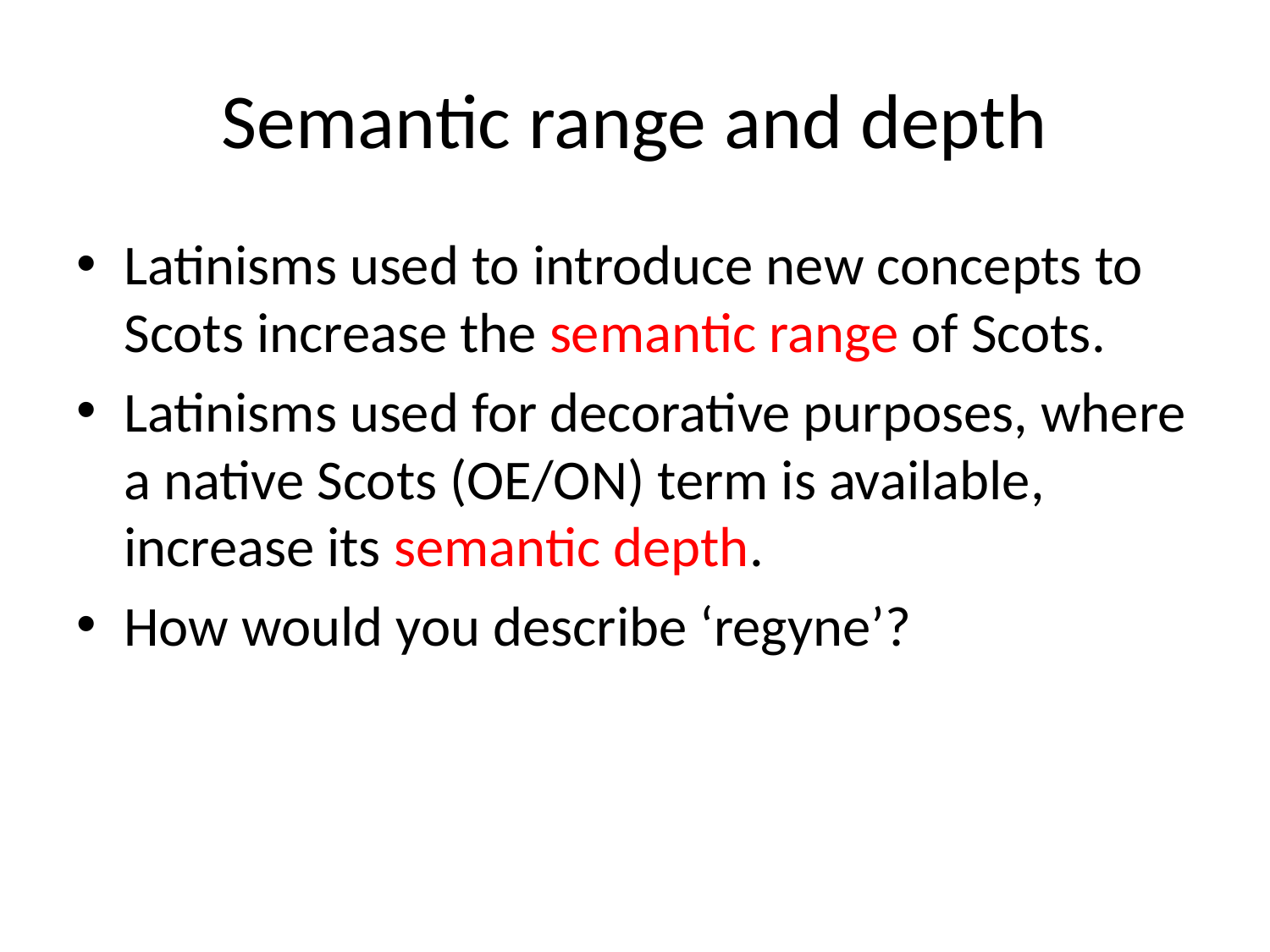

# Semantic range and depth
Latinisms used to introduce new concepts to Scots increase the semantic range of Scots.
Latinisms used for decorative purposes, where a native Scots (OE/ON) term is available, increase its semantic depth.
How would you describe ‘regyne’?